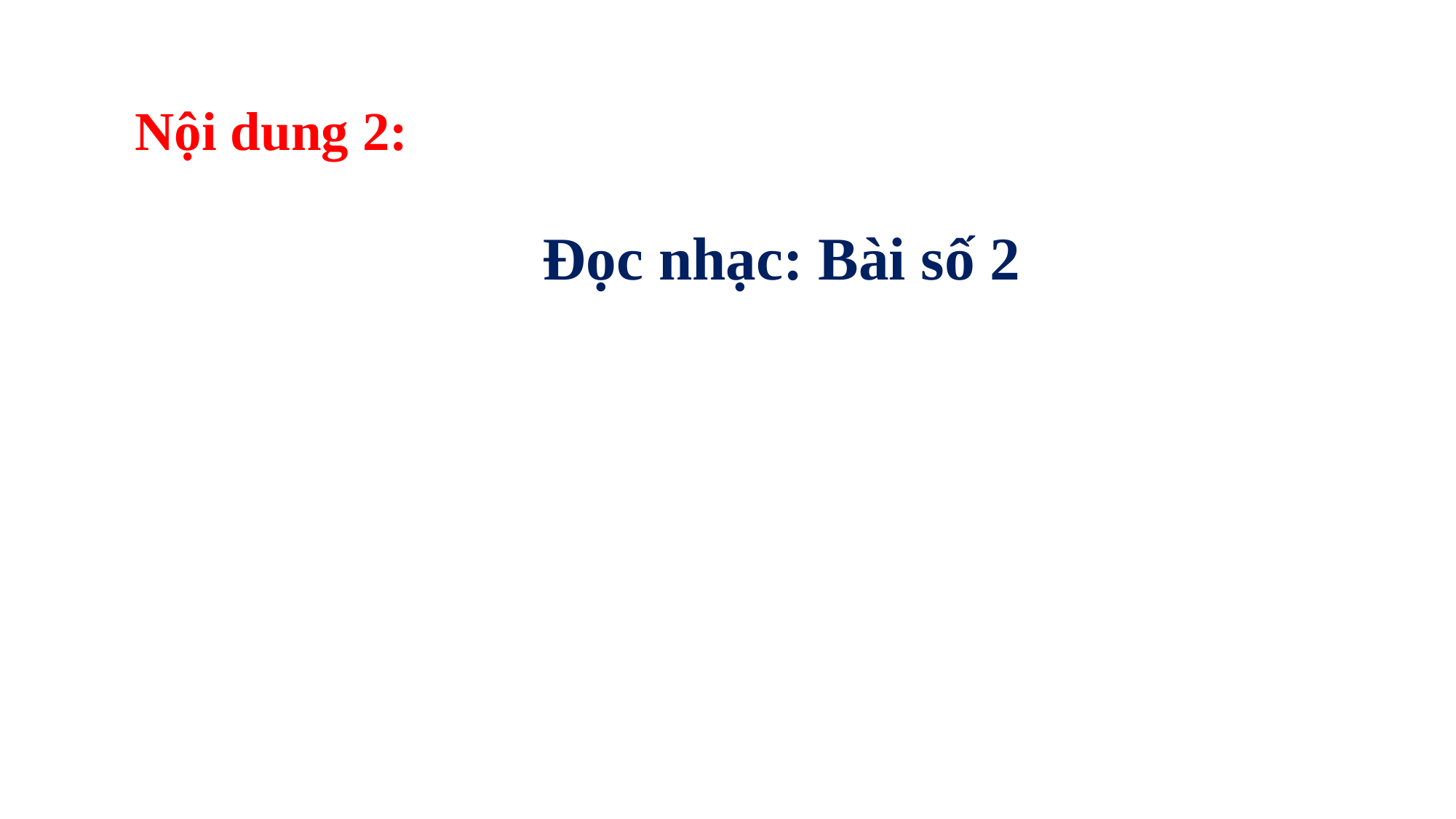

Nội dung 2:

                           Đọc nhạc: Bài số 2